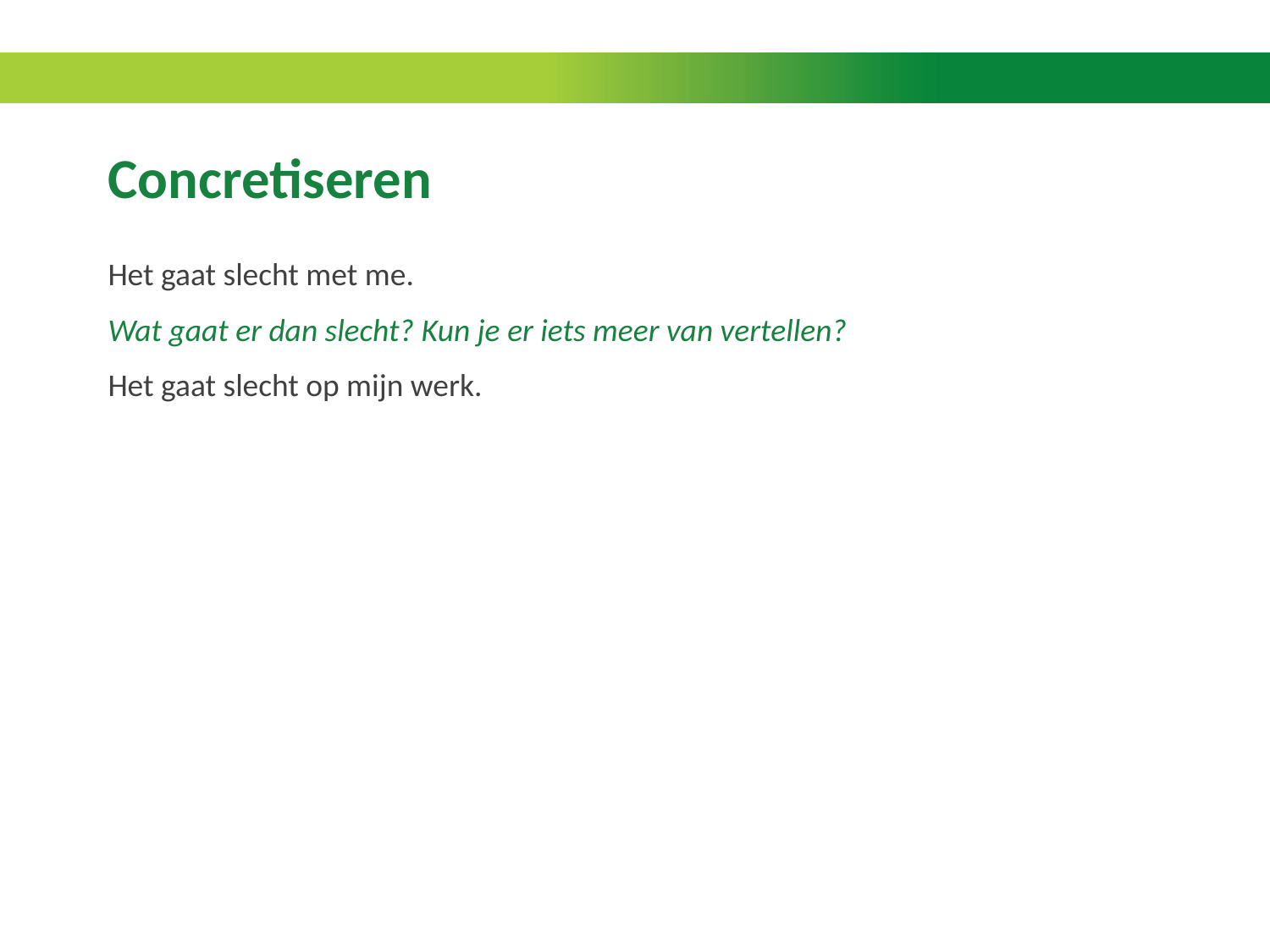

# Concretiseren
Het gaat slecht met me.
Wat gaat er dan slecht? Kun je er iets meer van vertellen?
Het gaat slecht op mijn werk.
Wat gaat er slecht op je werk?
Ik kan niet goed met mijn baas opschieten.
Dat lijkt me vervelend voor je. Kun je een voorbeeld geven?
Hij laat mij zo weinig verantwoordelijkheid. Hij loopt me de hele dag maar op te vitten.
Wat bedoel je met weinig verantwoordelijkheid?
Bijna alles wat ik doe, controleert hij.
En dat vitten, hoe uit zich dat dan?
Nou hij heeft steeds weer wat op te merken.